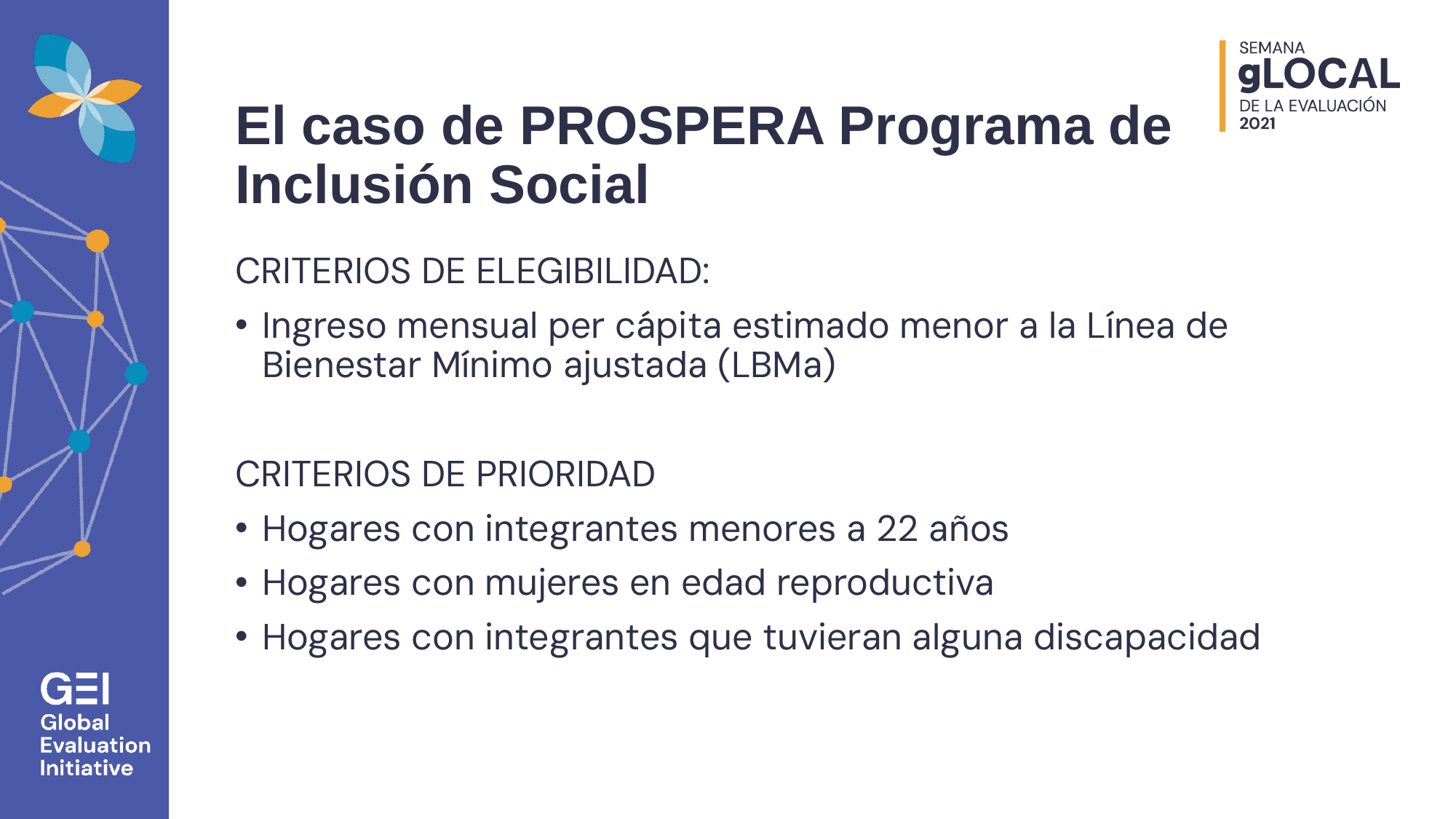

# El caso de PROSPERA Programa de Inclusión Social
CRITERIOS DE ELEGIBILIDAD:
Ingreso mensual per cápita estimado menor a la Línea de Bienestar Mínimo ajustada (LBMa)

CRITERIOS DE PRIORIDAD
Hogares con integrantes menores a 22 años
Hogares con mujeres en edad reproductiva
Hogares con integrantes que tuvieran alguna discapacidad